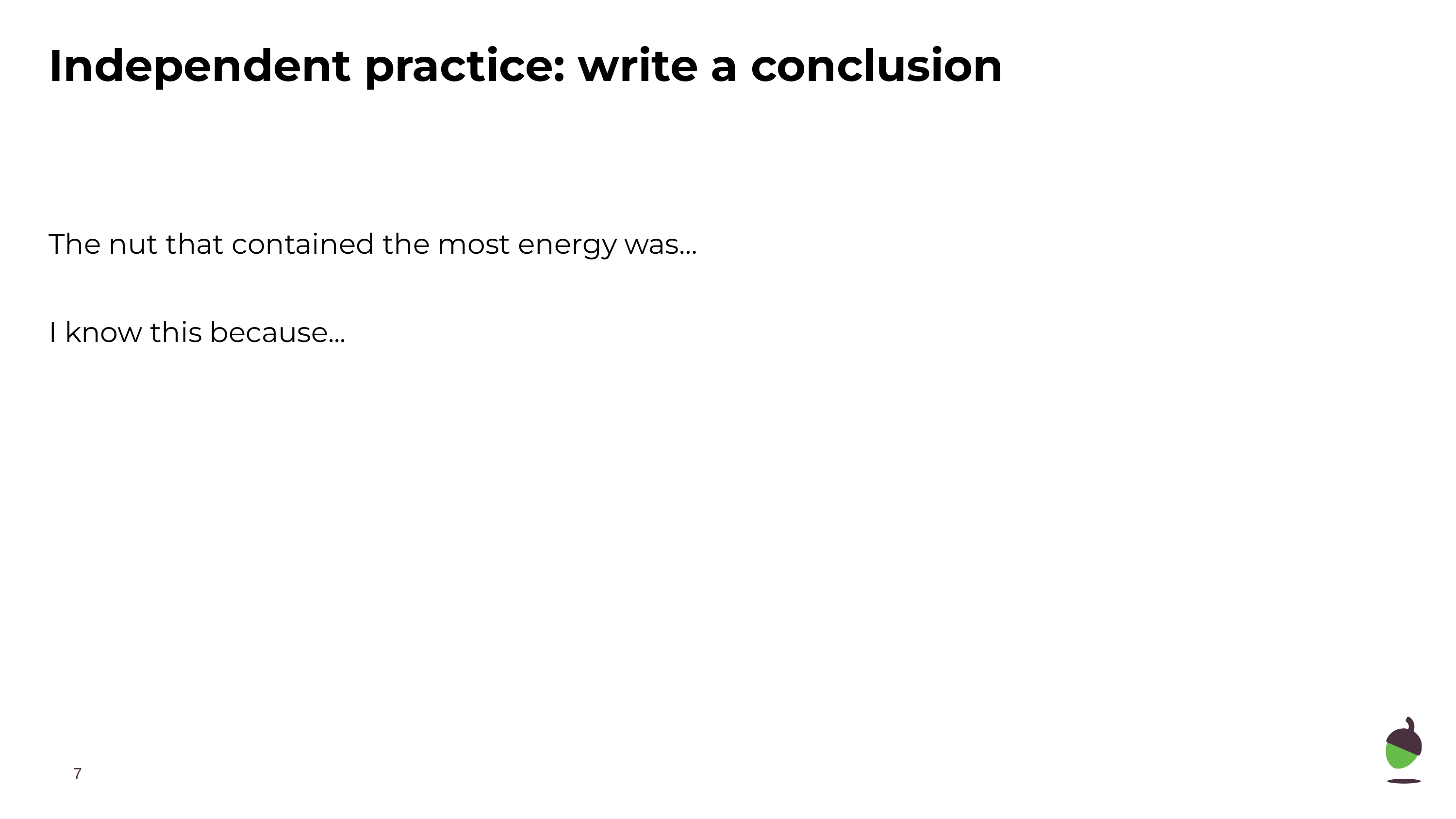

# Independent practice: write a conclusion
The nut that contained the most energy was…
I know this because...
7